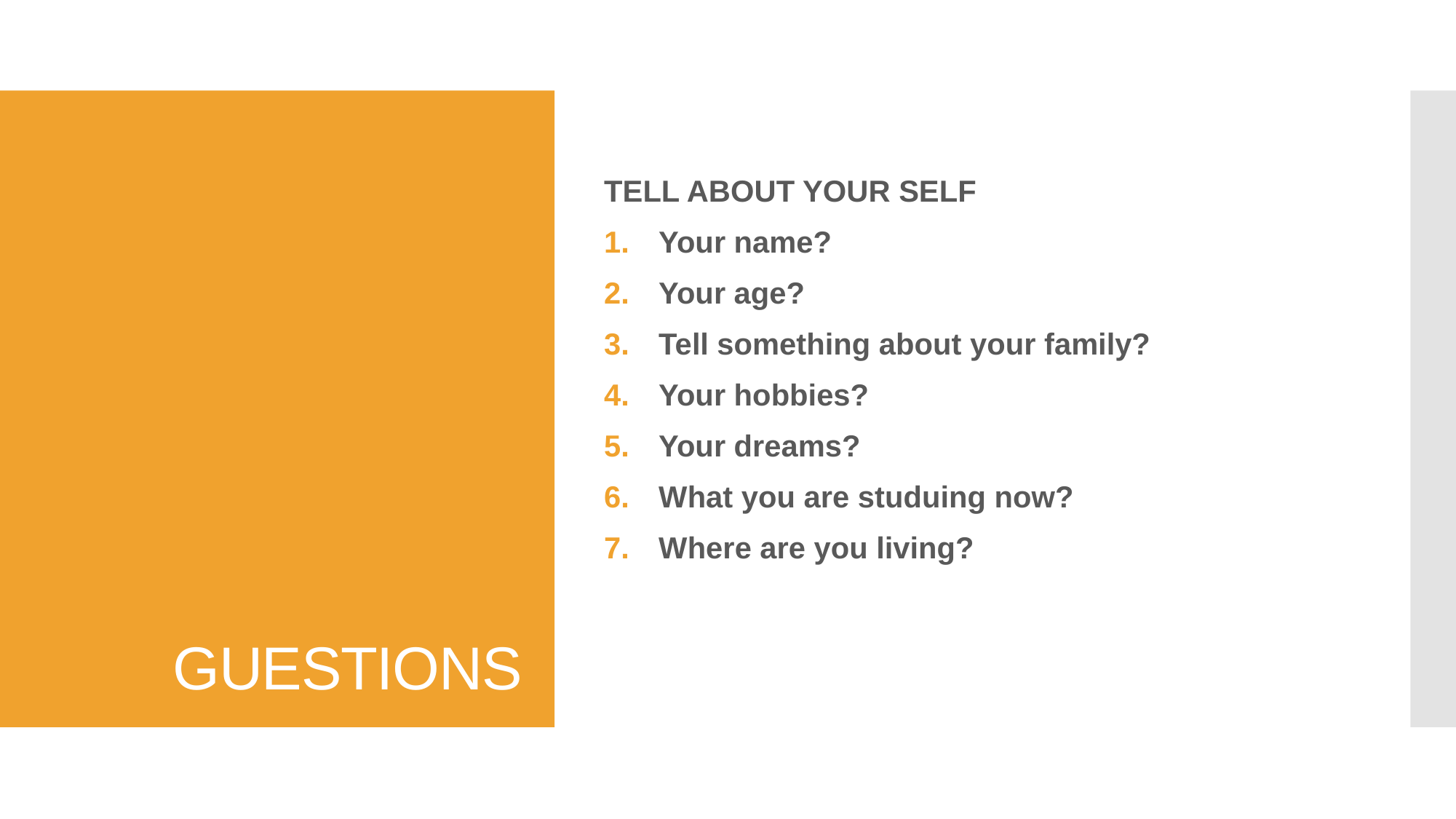

TELL ABOUT YOUR SELF
Your name?
Your age?
Tell something about your family?
Your hobbies?
Your dreams?
What you are studuing now?
Where are you living?

# GUESTIONS